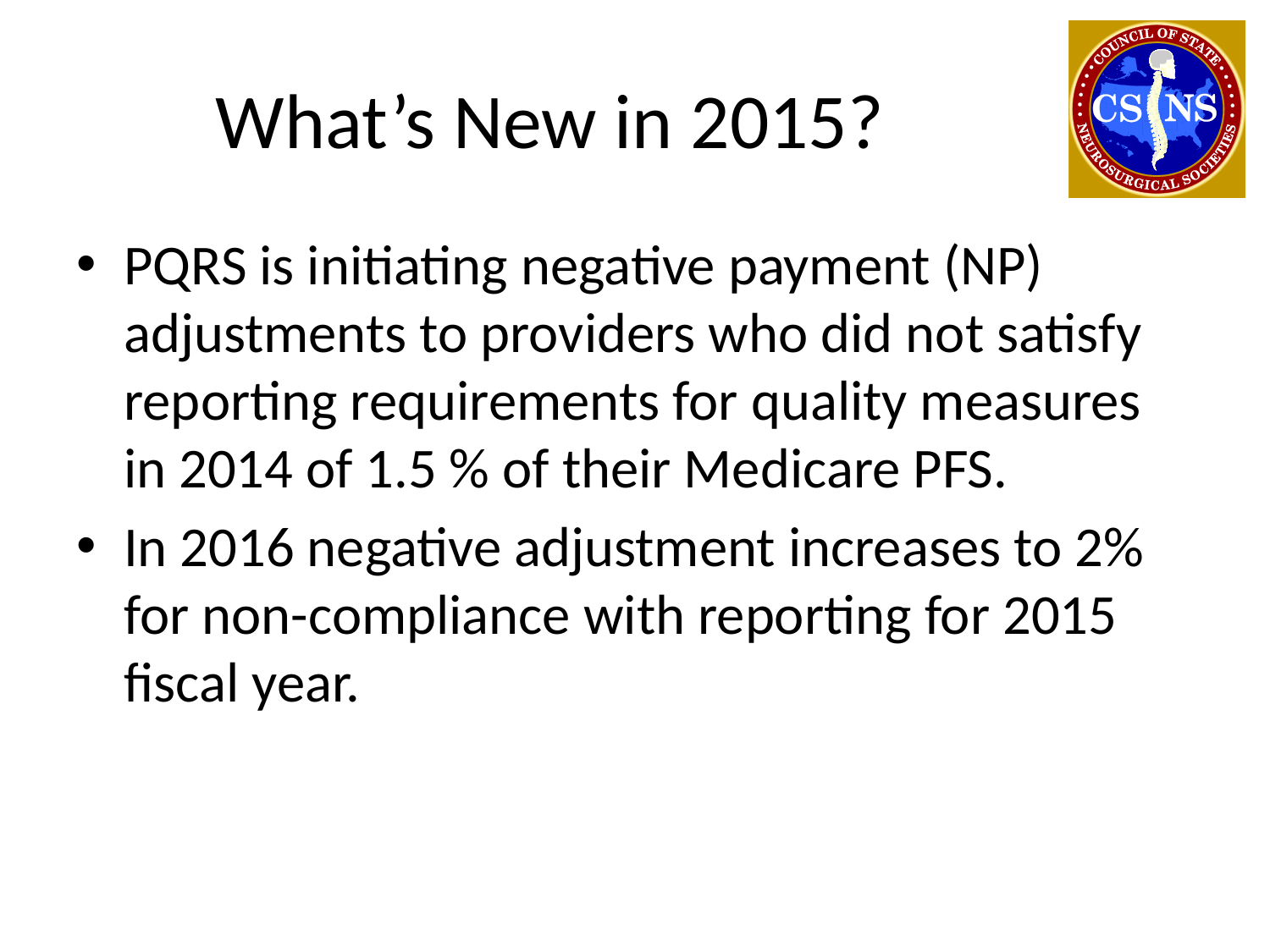

# What’s New in 2015?
PQRS is initiating negative payment (NP) adjustments to providers who did not satisfy reporting requirements for quality measures in 2014 of 1.5 % of their Medicare PFS.
In 2016 negative adjustment increases to 2% for non-compliance with reporting for 2015 fiscal year.